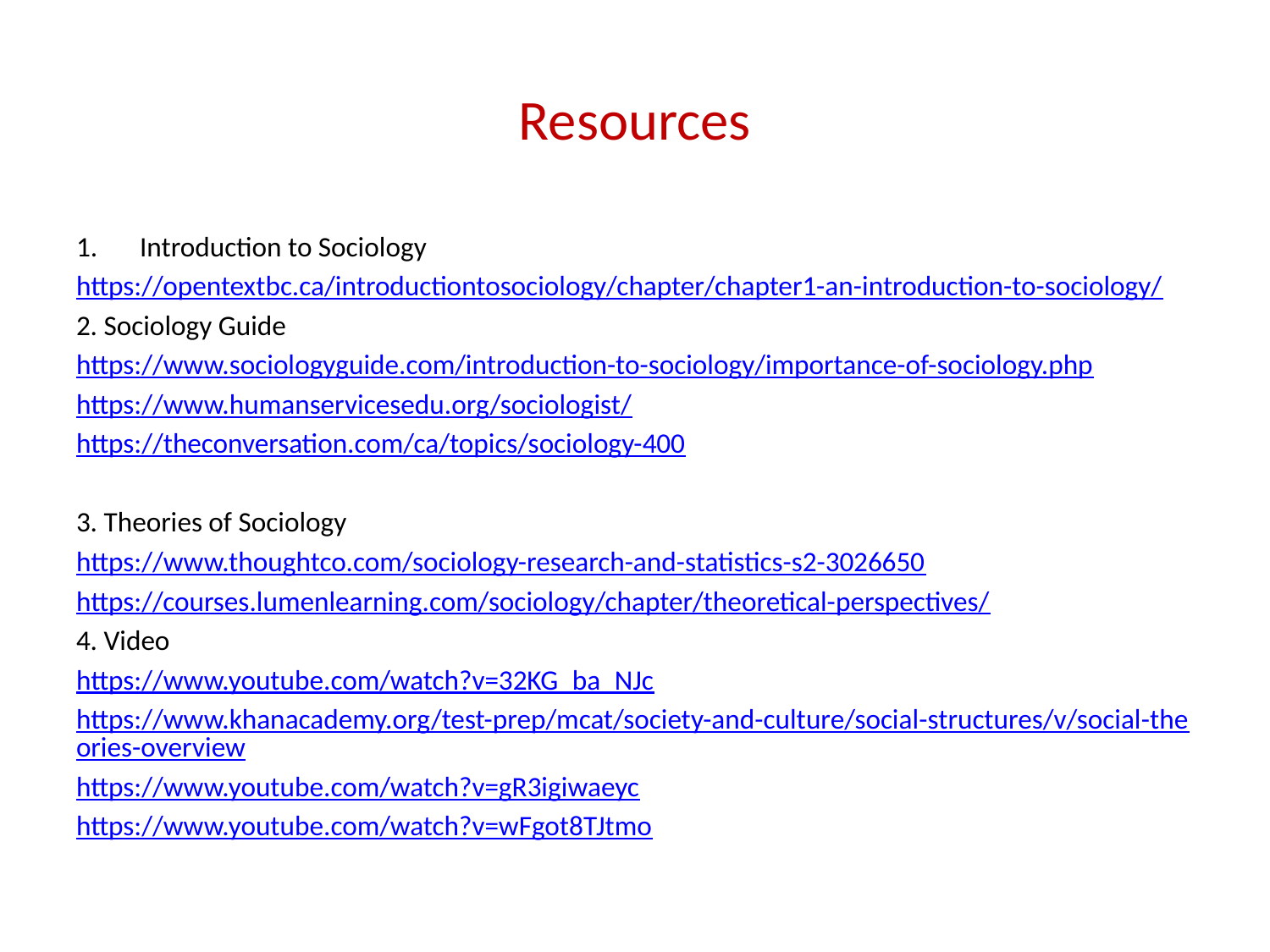

# Resources
Introduction to Sociology
https://opentextbc.ca/introductiontosociology/chapter/chapter1-an-introduction-to-sociology/
2. Sociology Guide
https://www.sociologyguide.com/introduction-to-sociology/importance-of-sociology.php
https://www.humanservicesedu.org/sociologist/
https://theconversation.com/ca/topics/sociology-400

3. Theories of Sociology
https://www.thoughtco.com/sociology-research-and-statistics-s2-3026650
https://courses.lumenlearning.com/sociology/chapter/theoretical-perspectives/
4. Video
https://www.youtube.com/watch?v=32KG_ba_NJc
https://www.khanacademy.org/test-prep/mcat/society-and-culture/social-structures/v/social-theories-overview
https://www.youtube.com/watch?v=gR3igiwaeyc
https://www.youtube.com/watch?v=wFgot8TJtmo